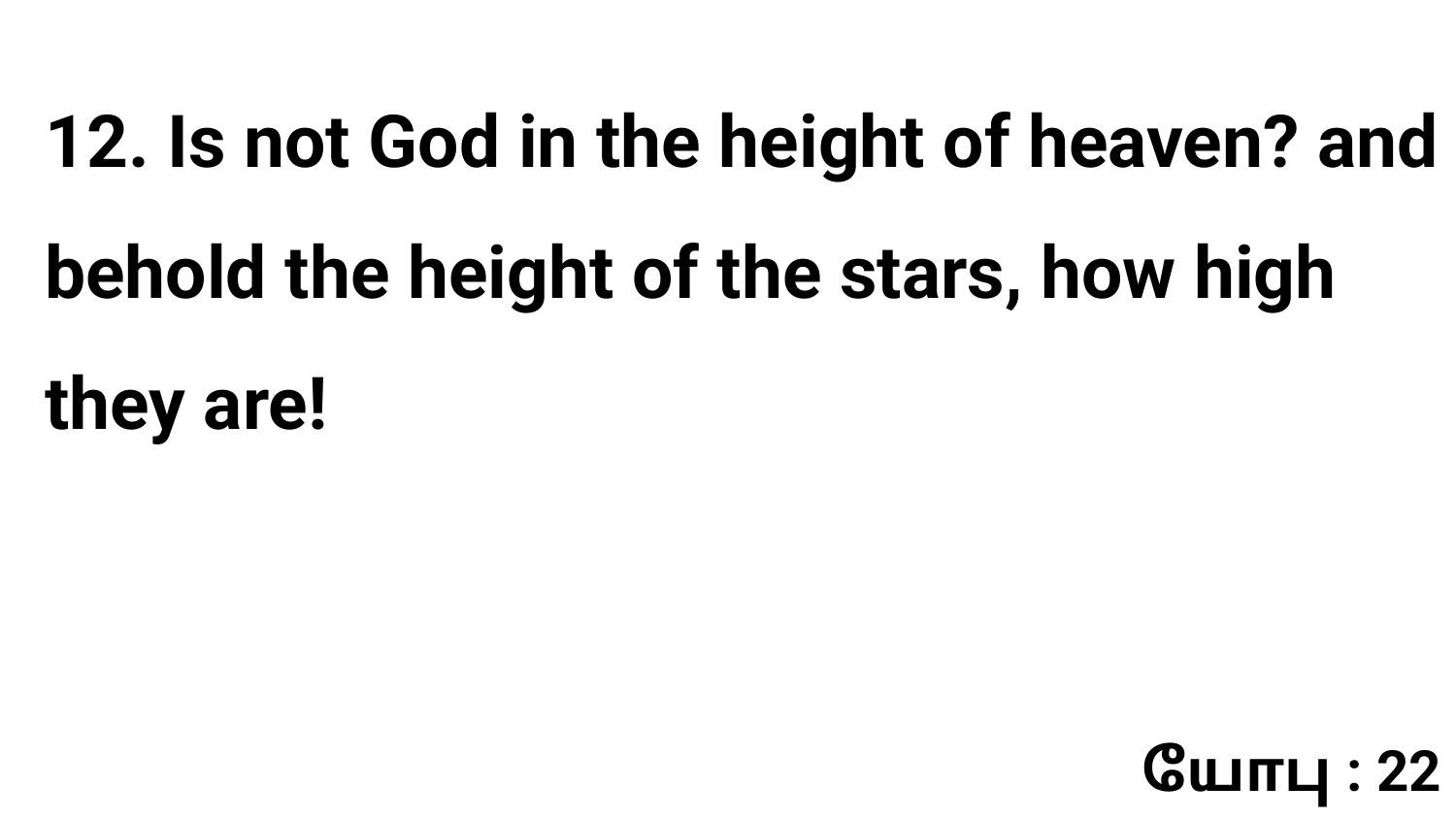

12. Is not God in the height of heaven? and behold the height of the stars, how high they are!
யோபு : 22